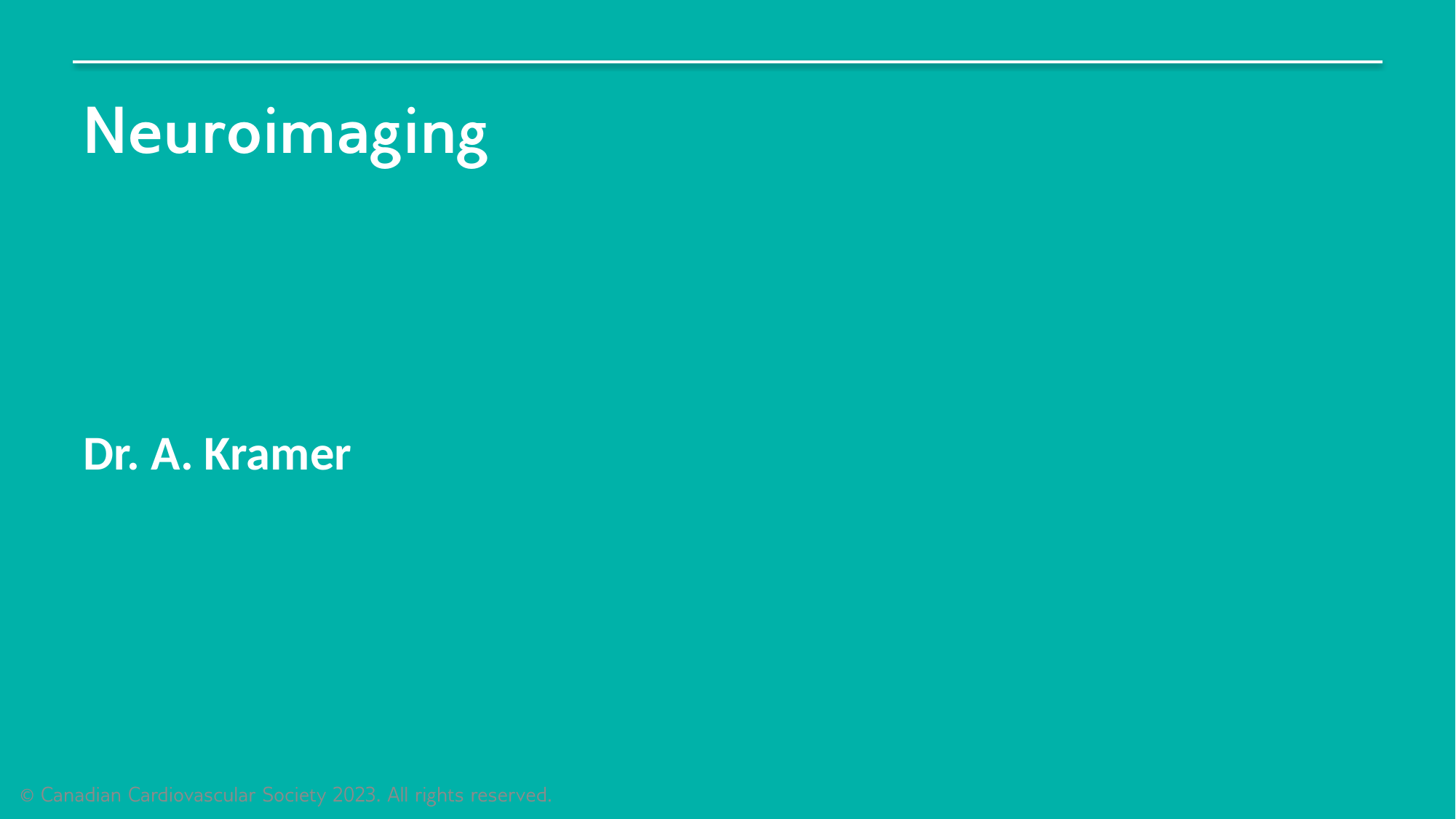

# Neuroimaging
Dr. A. Kramer
© Canadian Cardiovascular Society 2023. All rights reserved.